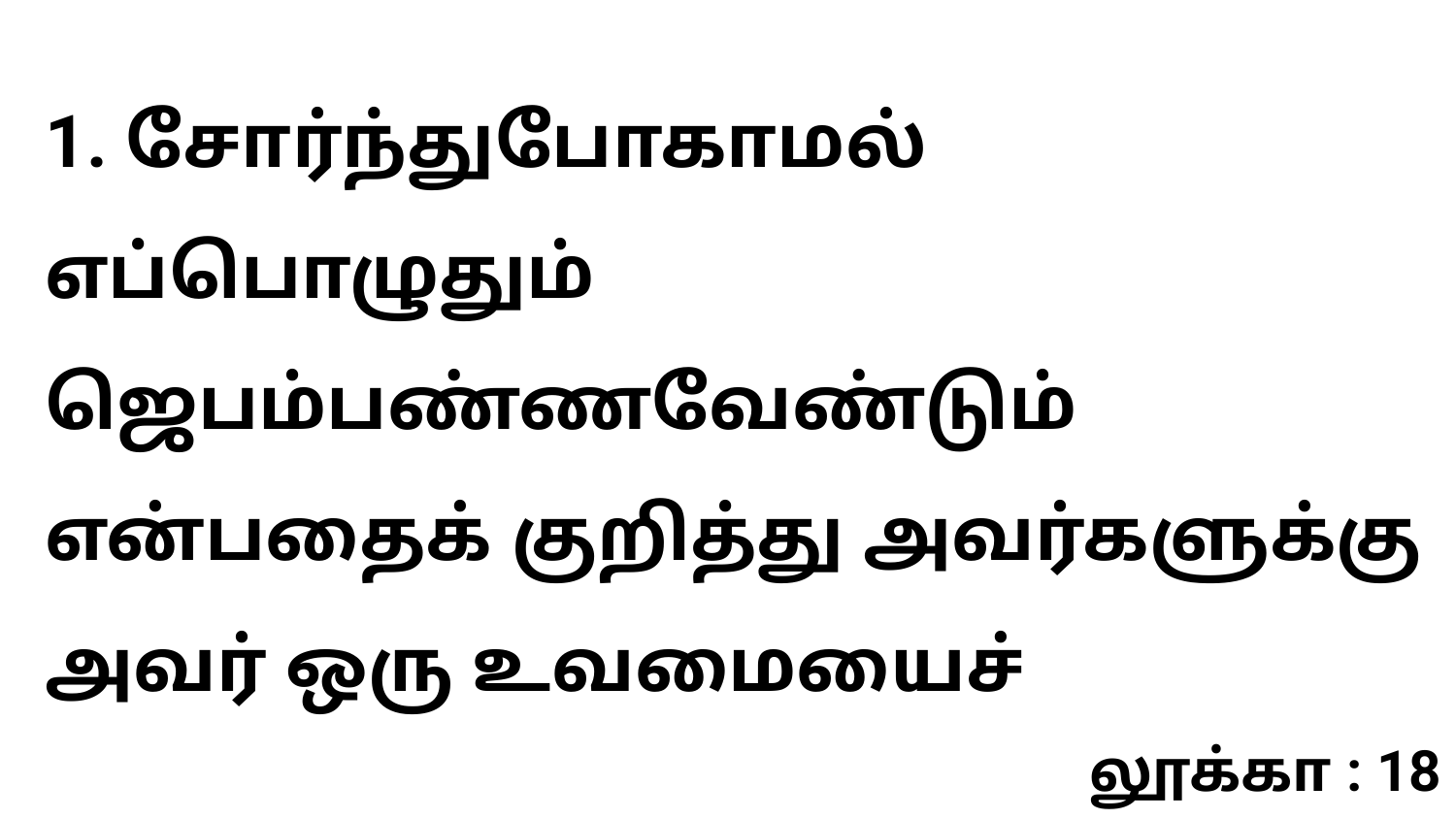

1. சோர்ந்துபோகாமல் எப்பொழுதும் ஜெபம்பண்ணவேண்டும் என்பதைக் குறித்து அவர்களுக்கு அவர் ஒரு உவமையைச்
லூக்கா : 18